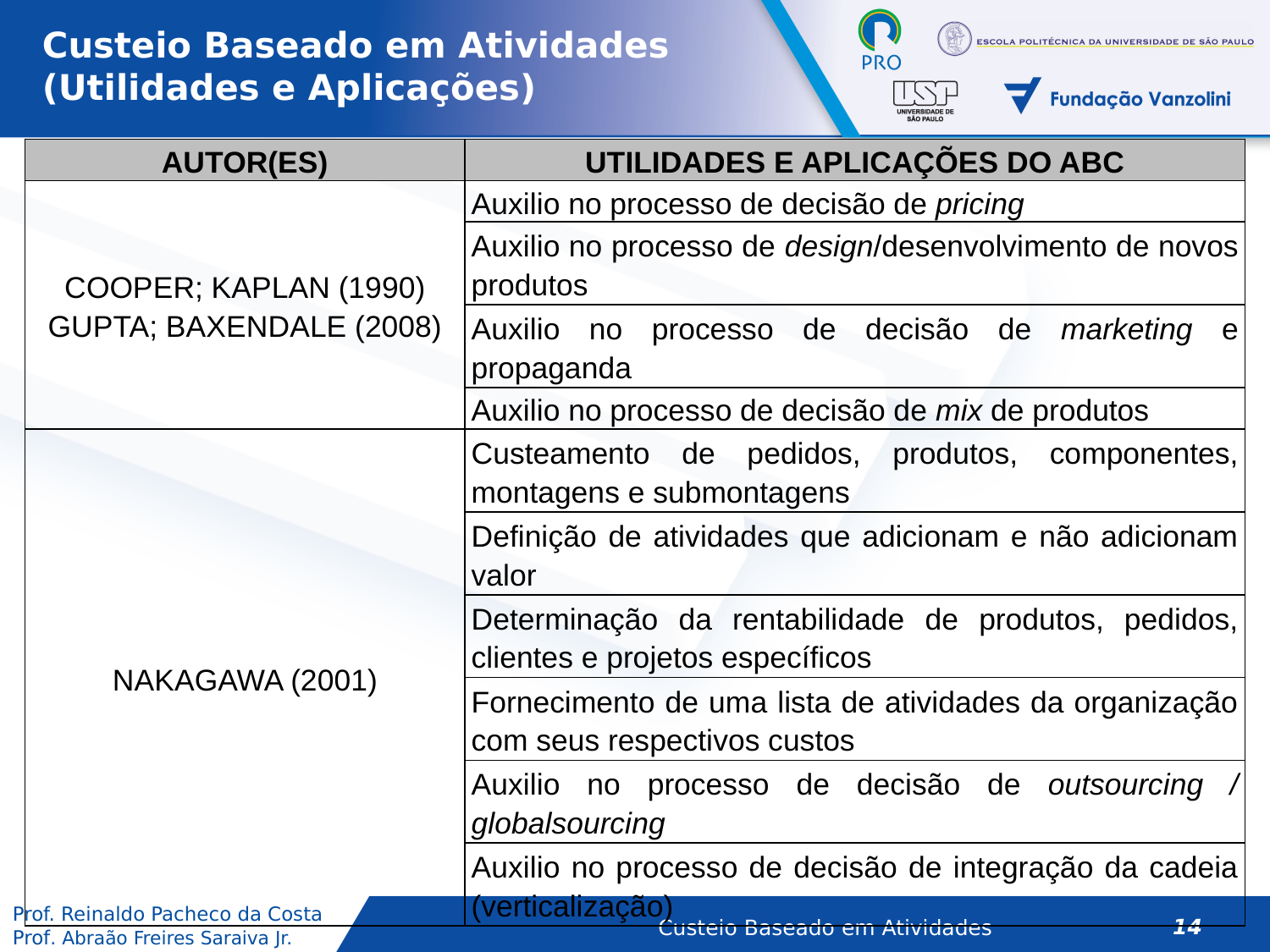

Custeio Baseado em Atividades
(Utilidades e Aplicações)
| AUTOR(ES) | UTILIDADES E APLICAÇÕES DO ABC |
| --- | --- |
| COOPER; KAPLAN (1990) GUPTA; BAXENDALE (2008) | Auxilio no processo de decisão de pricing |
|  | Auxilio no processo de design/desenvolvimento de novos produtos |
|  | Auxilio no processo de decisão de marketing e propaganda |
|  | Auxilio no processo de decisão de mix de produtos |
| NAKAGAWA (2001) | Custeamento de pedidos, produtos, componentes, montagens e submontagens |
|  | Definição de atividades que adicionam e não adicionam valor |
|  | Determinação da rentabilidade de produtos, pedidos, clientes e projetos específicos |
|  | Fornecimento de uma lista de atividades da organização com seus respectivos custos |
|  | Auxilio no processo de decisão de outsourcing / globalsourcing |
|  | Auxilio no processo de decisão de integração da cadeia (verticalização) |
14